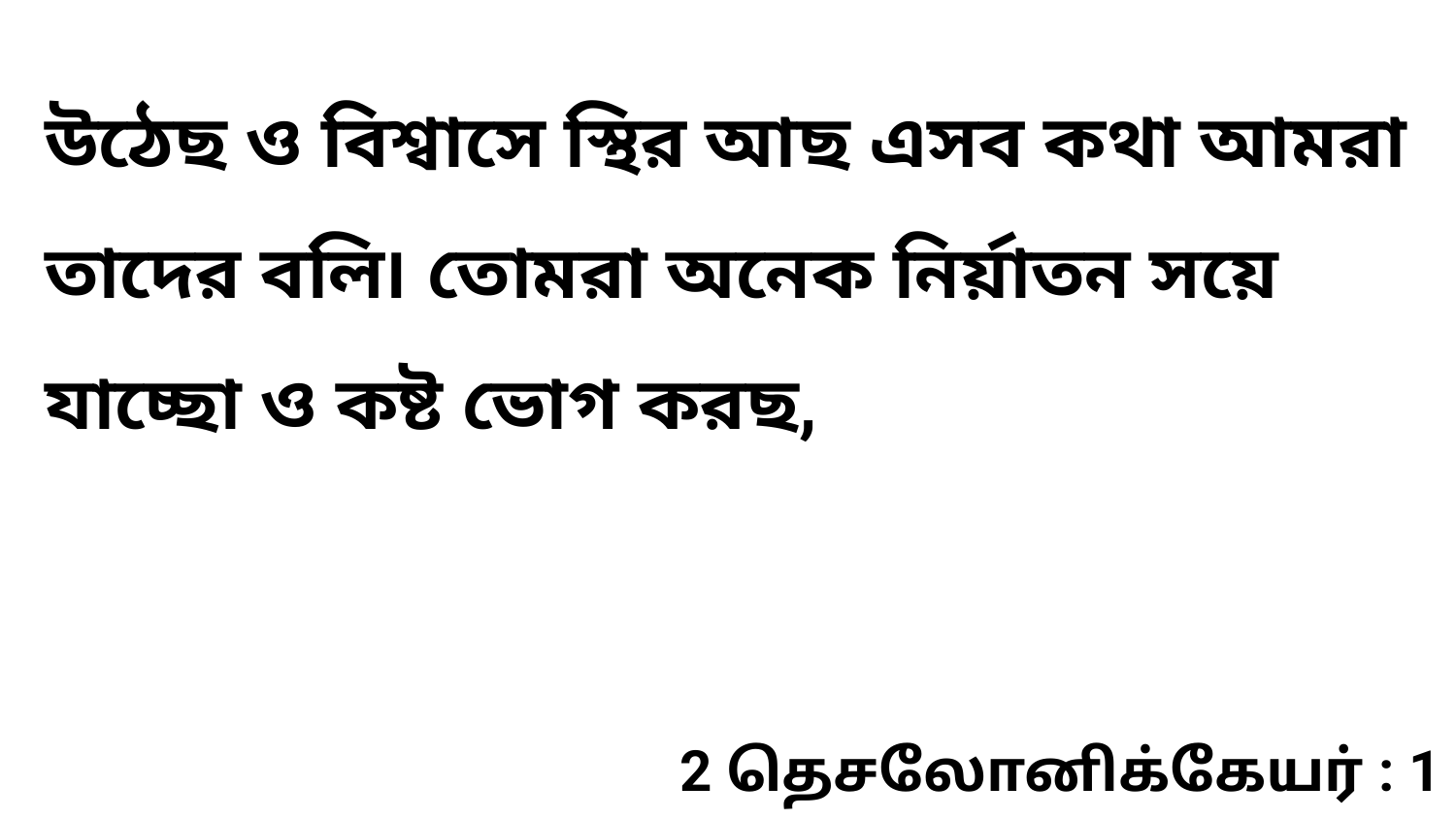

উঠেছ ও বিশ্বাসে স্থির আছ এসব কথা আমরা তাদের বলি৷ তোমরা অনেক নির্য়াতন সয়ে যাচ্ছো ও কষ্ট ভোগ করছ,
2 தெசலோனிக்கேயர் : 1